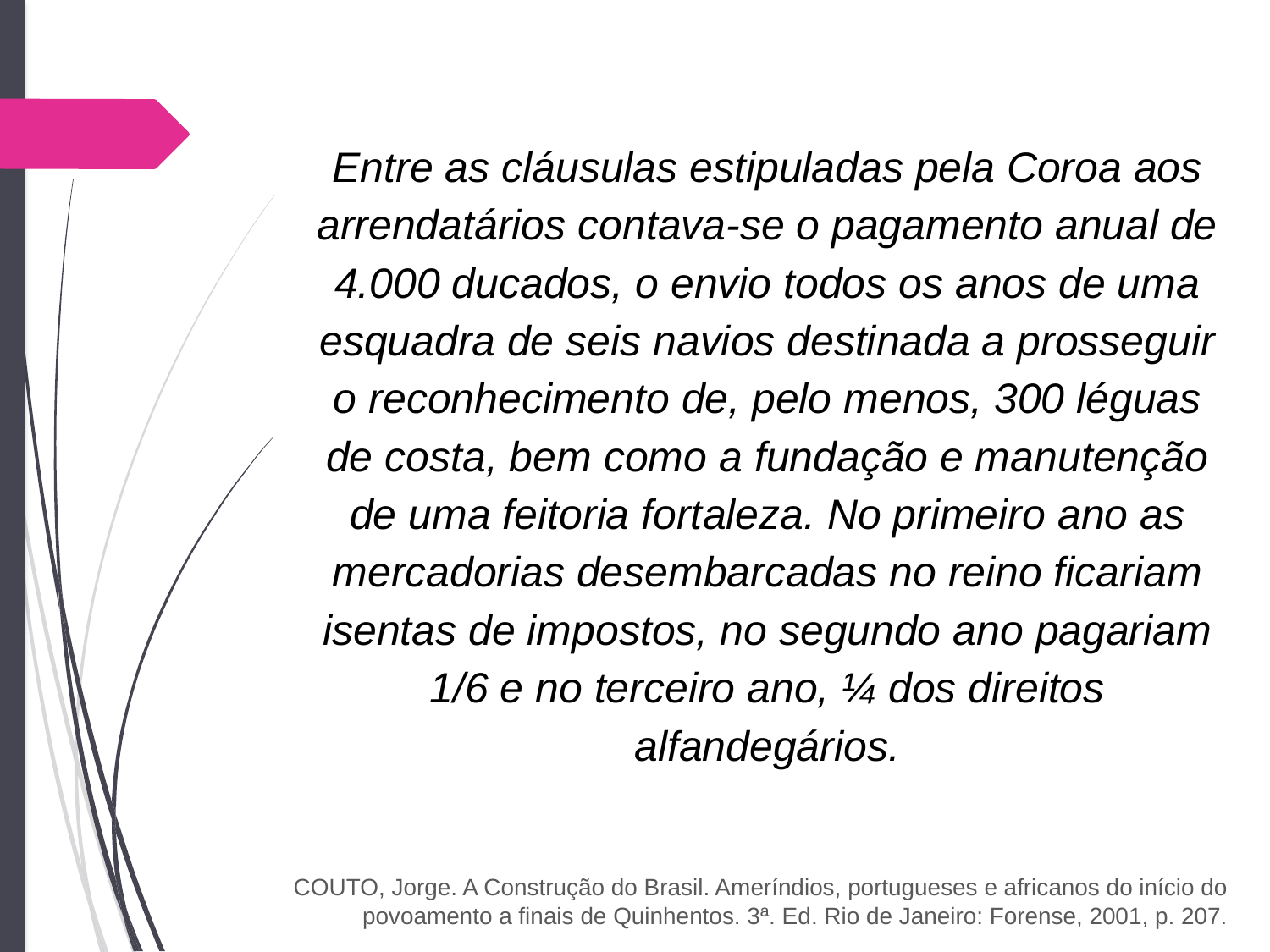

Entre as cláusulas estipuladas pela Coroa aos arrendatários contava-se o pagamento anual de 4.000 ducados, o envio todos os anos de uma esquadra de seis navios destinada a prosseguir o reconhecimento de, pelo menos, 300 léguas de costa, bem como a fundação e manutenção de uma feitoria fortaleza. No primeiro ano as mercadorias desembarcadas no reino ficariam isentas de impostos, no segundo ano pagariam 1/6 e no terceiro ano, ¼ dos direitos alfandegários.
COUTO, Jorge. A Construção do Brasil. Ameríndios, portugueses e africanos do início do povoamento a finais de Quinhentos. 3ª. Ed. Rio de Janeiro: Forense, 2001, p. 207.